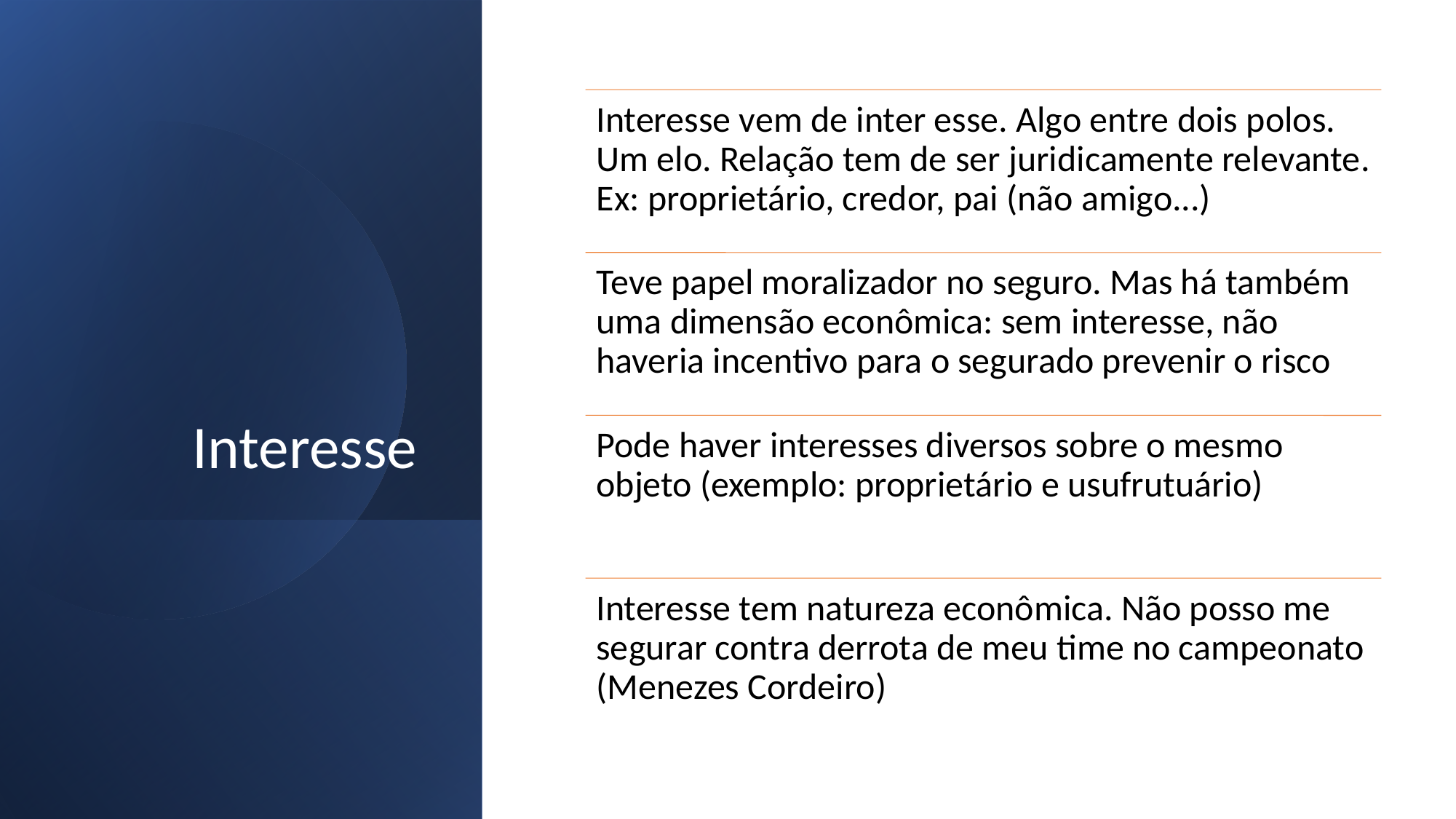

Interesse vem de inter esse. Algo entre dois polos. Um elo. Relação tem de ser juridicamente relevante. Ex: proprietário, credor, pai (não amigo...)
Teve papel moralizador no seguro. Mas há também uma dimensão econômica: sem interesse, não haveria incentivo para o segurado prevenir o risco
Pode haver interesses diversos sobre o mesmo objeto (exemplo: proprietário e usufrutuário)
Interesse tem natureza econômica. Não posso me segurar contra derrota de meu time no campeonato (Menezes Cordeiro)

# Interesse